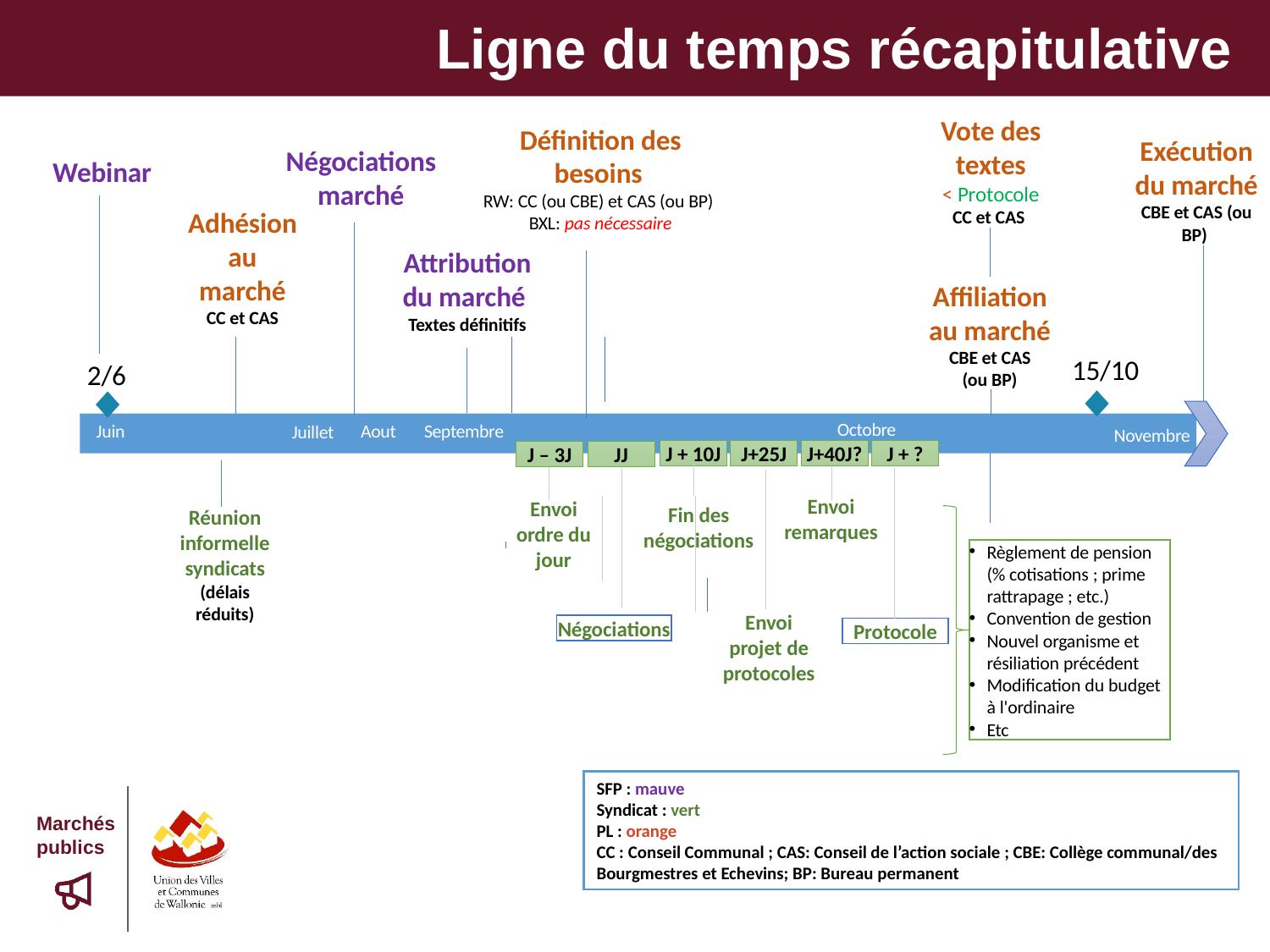

Ligne du temps récapitulative
Vote des textes
< Protocole
CC et CAS
Définition des besoins
RW: CC (ou CBE) et CAS (ou BP)
BXL: pas nécessaire
Exécution du marché
CBE et CAS (ou BP)
Négociations marché
Webinar
Adhésion au marché
CC et CAS
Attribution du marché
Textes définitifs
Affiliation au marché
 CBE et CAS
(ou BP)
15/10
2/6

Juin
Aout
Septembre

Octobre
Juillet

Novembre

J + 10J
J+25J
J+40J?
J + ?
J – 3J
JJ

2022
2023
Today

Envoi remarques
Envoi ordre du jour

Fin des négociations
Réunion informelle syndicats (délais réduits)

Règlement de pension (% cotisations ; prime rattrapage ; etc.)
Convention de gestion
Nouvel organisme et résiliation précédent
Modification du budget à l'ordinaire
Etc
Jul 25 - Aug 1

Aug 15 - Nov 7

Aug 15 - Sep 17
Envoi projet de protocoles

Négociations
Protocole
Oct 3 - Nov 7

Oct 4 - Nov 7
SFP : mauve
Syndicat : vert
PL : orange
CC : Conseil Communal ; CAS: Conseil de l’action sociale ; CBE: Collège communal/des Bourgmestres et Echevins; BP: Bureau permanent